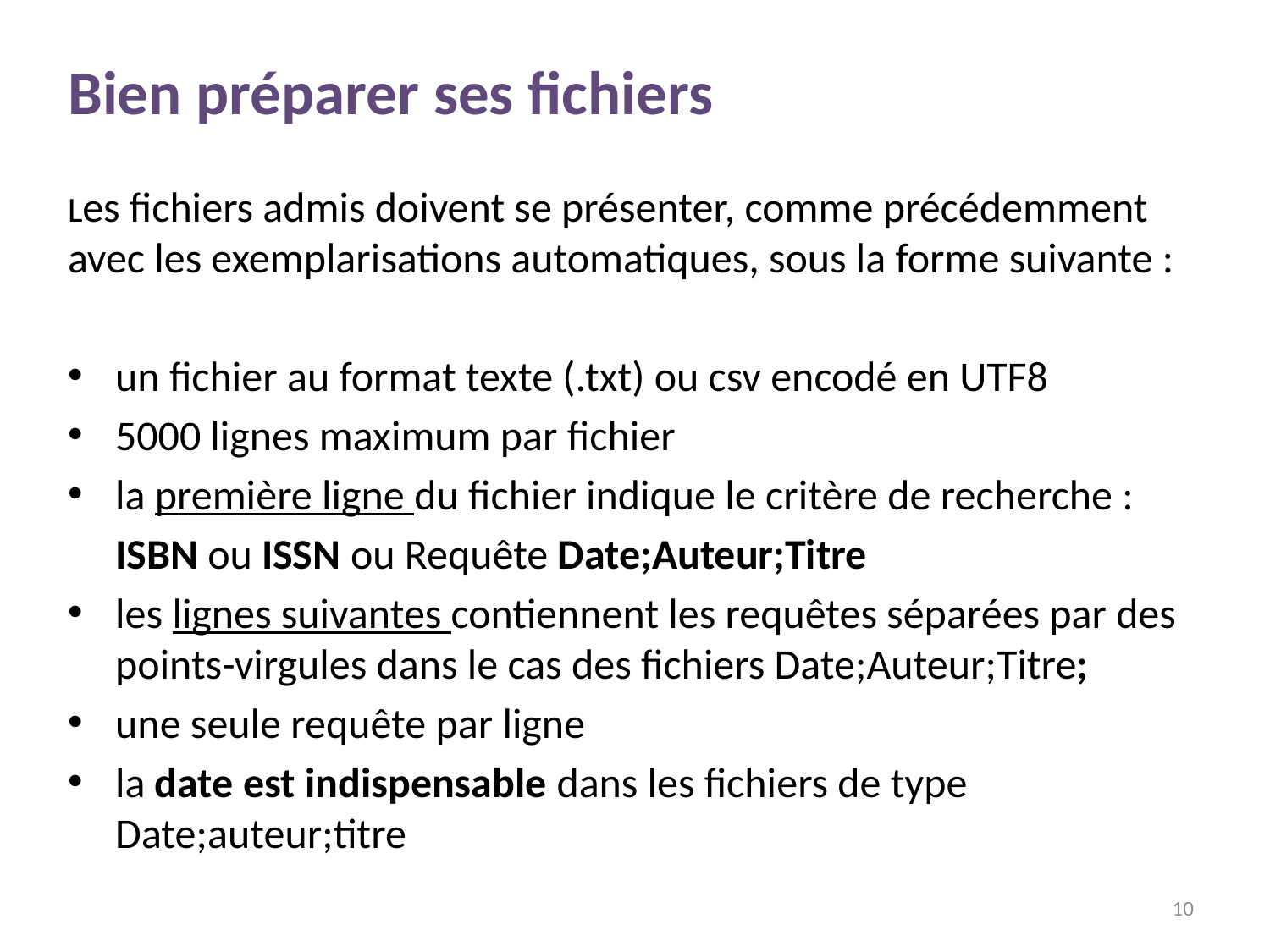

Bien préparer ses fichiers

Les fichiers admis doivent se présenter, comme précédemment avec les exemplarisations automatiques, sous la forme suivante :

un fichier au format texte (.txt) ou csv encodé en UTF8
5000 lignes maximum par fichier
la première ligne du fichier indique le critère de recherche :
     ISBN ou ISSN ou Requête Date;Auteur;Titre
les lignes suivantes contiennent les requêtes séparées par des points-virgules dans le cas des fichiers Date;Auteur;Titre;
une seule requête par ligne
la date est indispensable dans les fichiers de type Date;auteur;titre
10